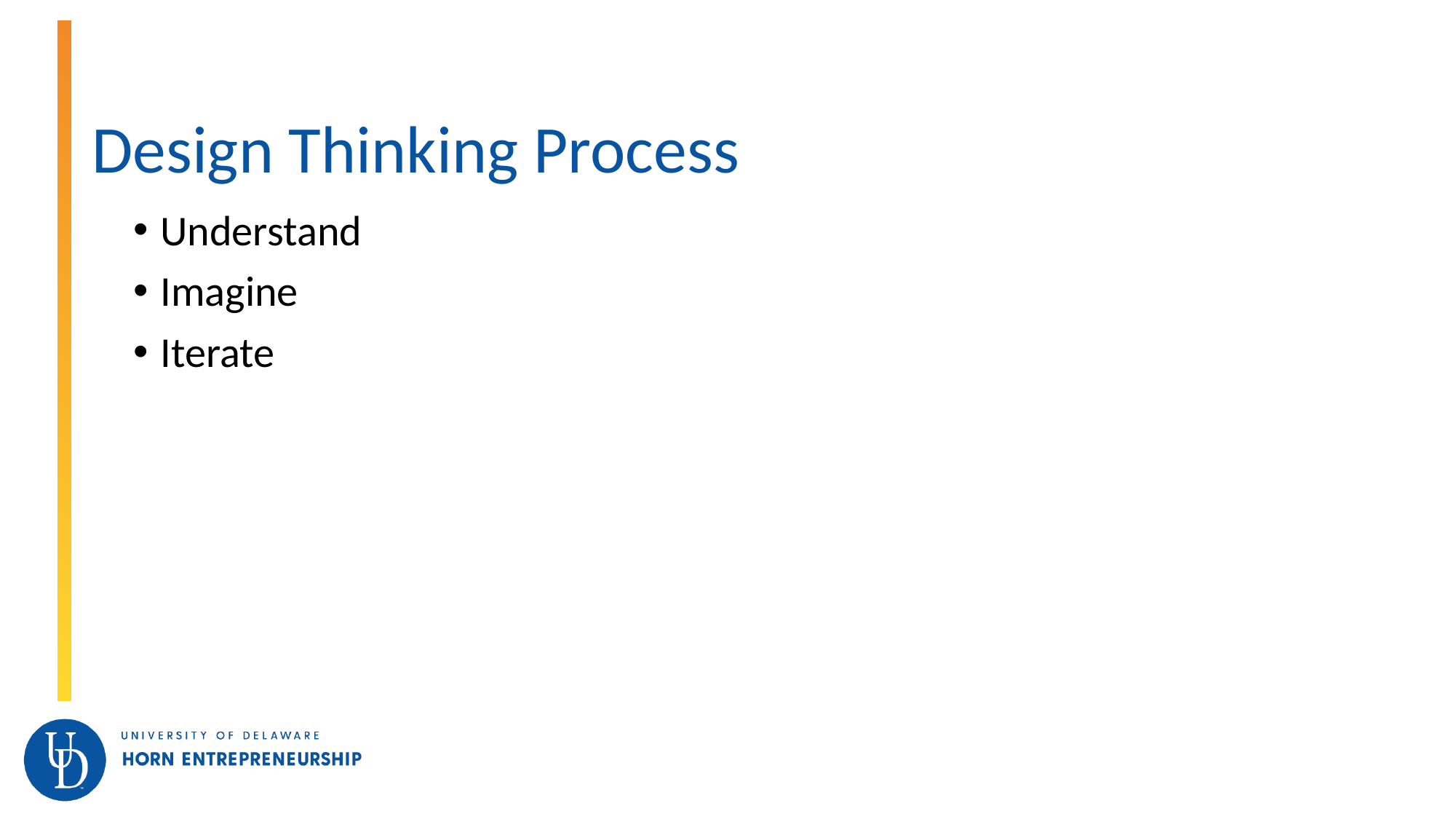

# Design Thinking Process
Understand
Imagine
Iterate